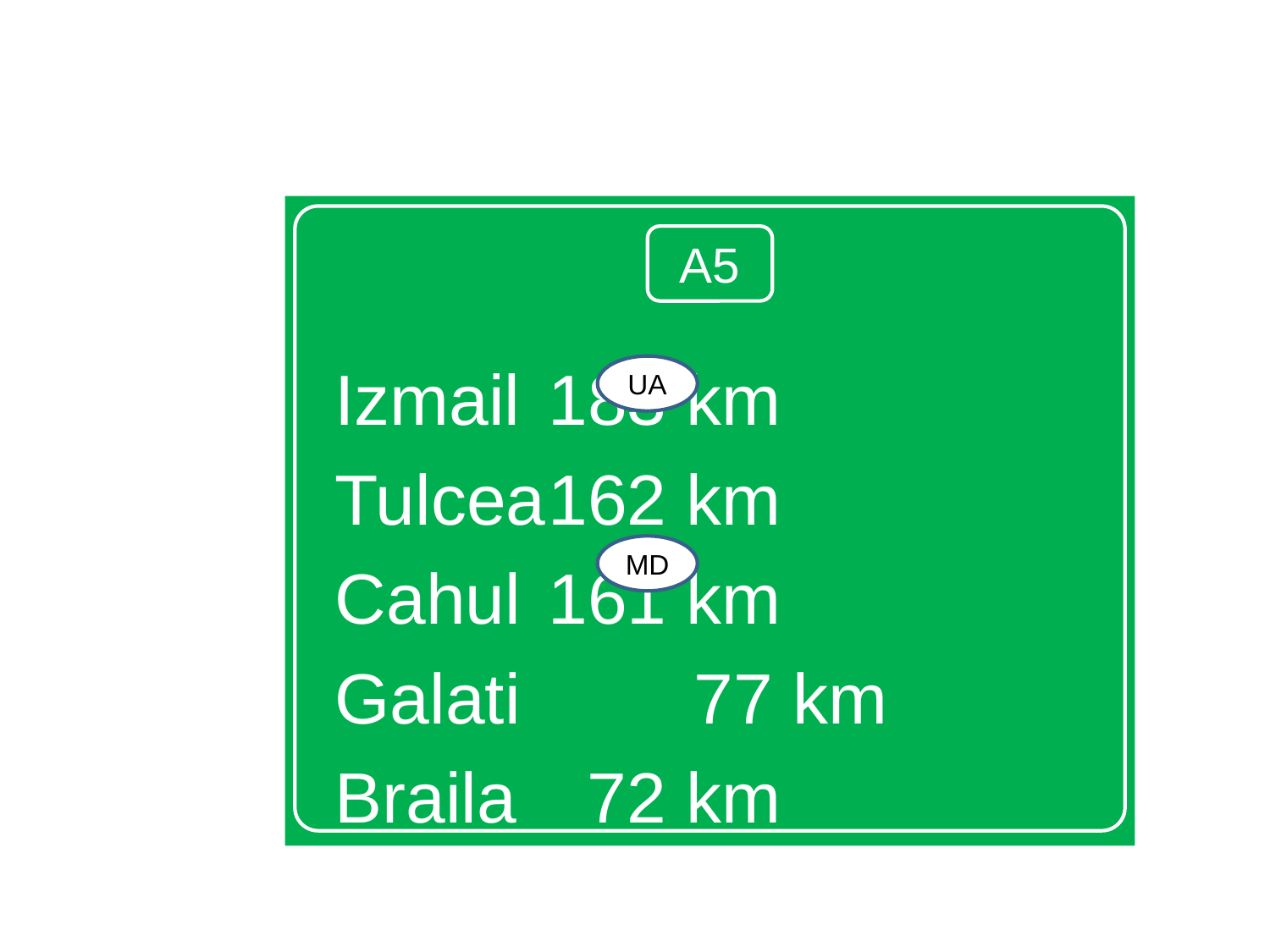

Izmail			183 km
Tulcea			162 km
Cahul			161 km
Galati		  	  77 km
Braila			  72 km

A5
UA
MD